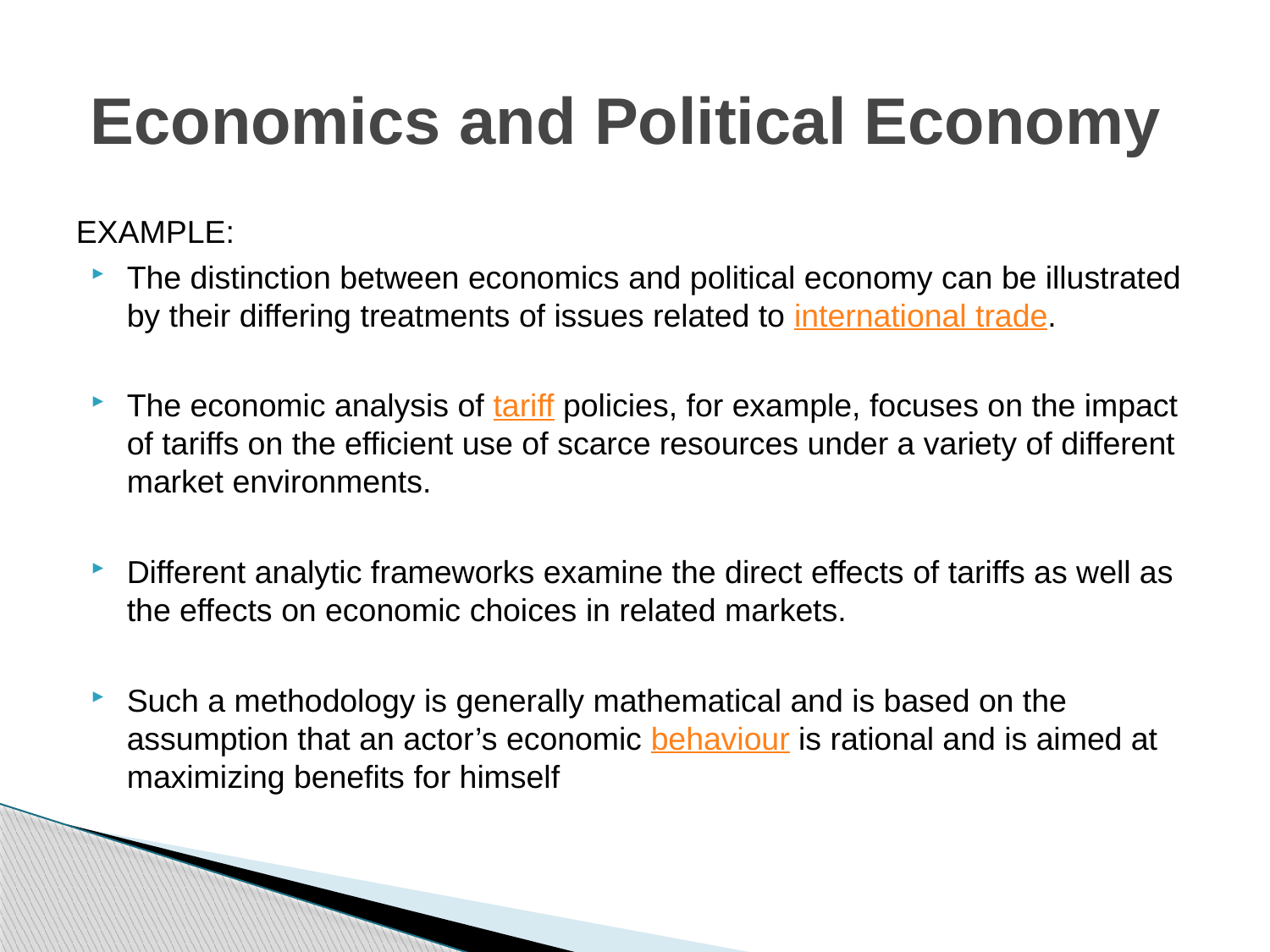

# Economics and Political Economy
EXAMPLE:
The distinction between economics and political economy can be illustrated by their differing treatments of issues related to international trade.

The economic analysis of tariff policies, for example, focuses on the impact of tariffs on the efficient use of scarce resources under a variety of different market environments.

Different analytic frameworks examine the direct effects of tariffs as well as the effects on economic choices in related markets.

Such a methodology is generally mathematical and is based on the assumption that an actor’s economic behaviour is rational and is aimed at maximizing benefits for himself